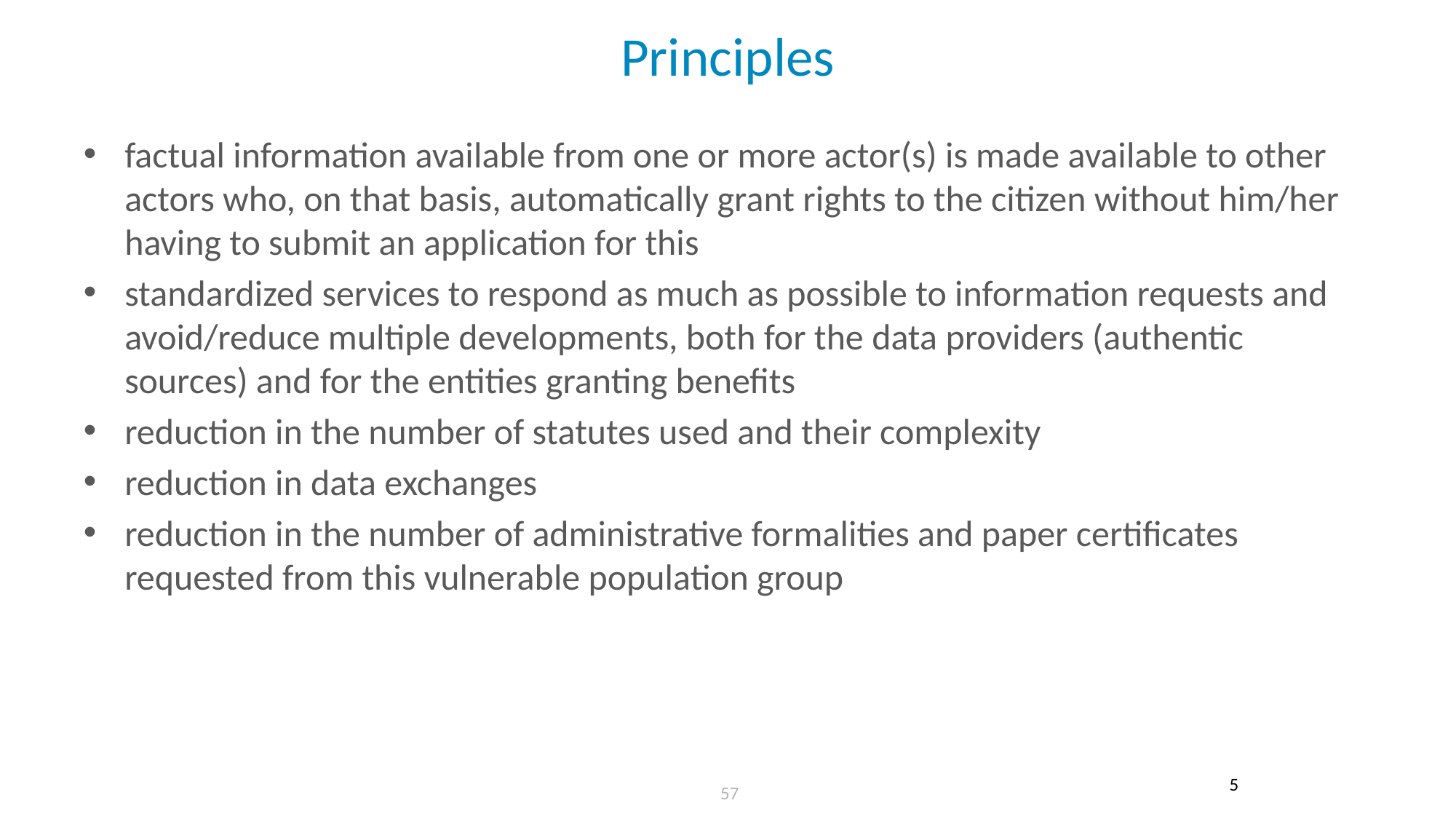

# Principles
factual information available from one or more actor(s) is made available to other actors who, on that basis, automatically grant rights to the citizen without him/her having to submit an application for this
standardized services to respond as much as possible to information requests and avoid/reduce multiple developments, both for the data providers (authentic sources) and for the entities granting benefits
reduction in the number of statutes used and their complexity
reduction in data exchanges
reduction in the number of administrative formalities and paper certificates requested from this vulnerable population group
5
 57